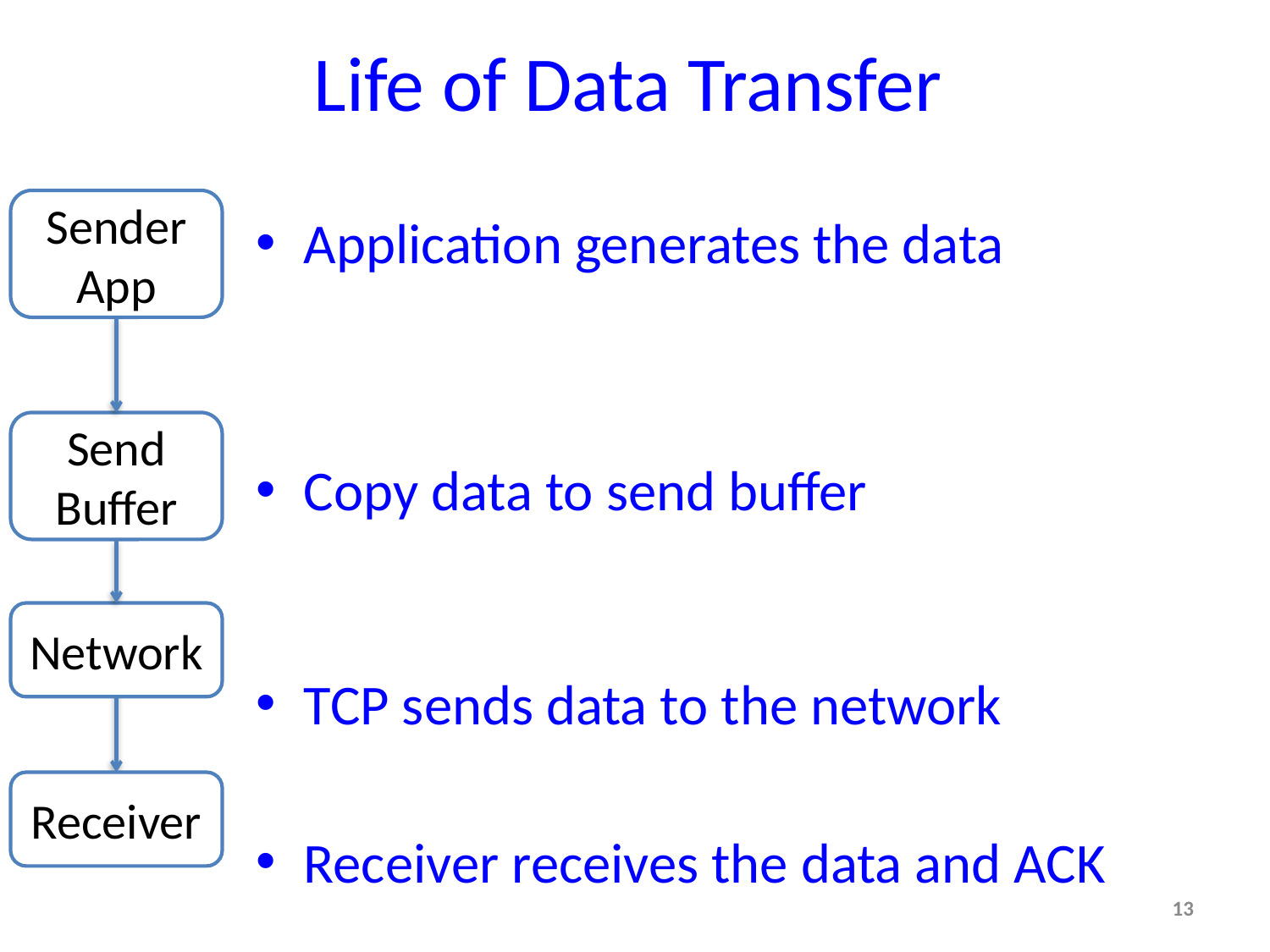

# Life of Data Transfer
Sender App
Application generates the data

Copy data to send buffer

TCP sends data to the network

Receiver receives the data and ACK

Send Buffer
Network
Receiver
13